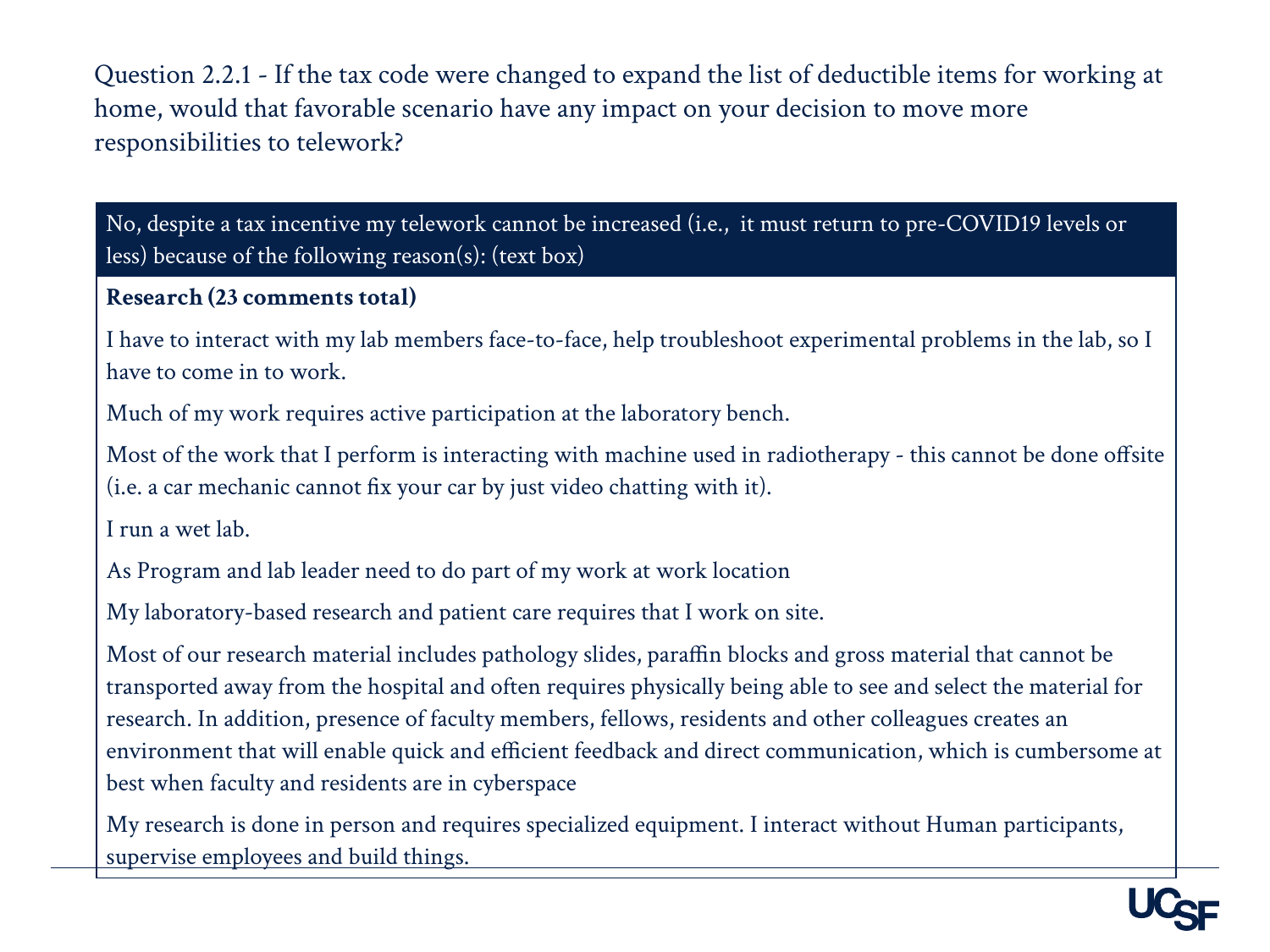

Question 2.2.1 - If the tax code were changed to expand the list of deductible items for working at home, would that favorable scenario have any impact on your decision to move more responsibilities to telework?
| No, despite a tax incentive my telework cannot be increased (i.e., it must return to pre-COVID19 levels or less) because of the following reason(s): (text box) |
| --- |
| Research (23 comments total) |
| I have to interact with my lab members face-to-face, help troubleshoot experimental problems in the lab, so I have to come in to work. |
| Much of my work requires active participation at the laboratory bench. |
| Most of the work that I perform is interacting with machine used in radiotherapy - this cannot be done offsite (i.e. a car mechanic cannot fix your car by just video chatting with it). |
| I run a wet lab. |
| As Program and lab leader need to do part of my work at work location |
| My laboratory-based research and patient care requires that I work on site. |
| Most of our research material includes pathology slides, paraffin blocks and gross material that cannot be transported away from the hospital and often requires physically being able to see and select the material for research. In addition, presence of faculty members, fellows, residents and other colleagues creates an environment that will enable quick and efficient feedback and direct communication, which is cumbersome at best when faculty and residents are in cyberspace |
| My research is done in person and requires specialized equipment. I interact without Human participants, supervise employees and build things. |